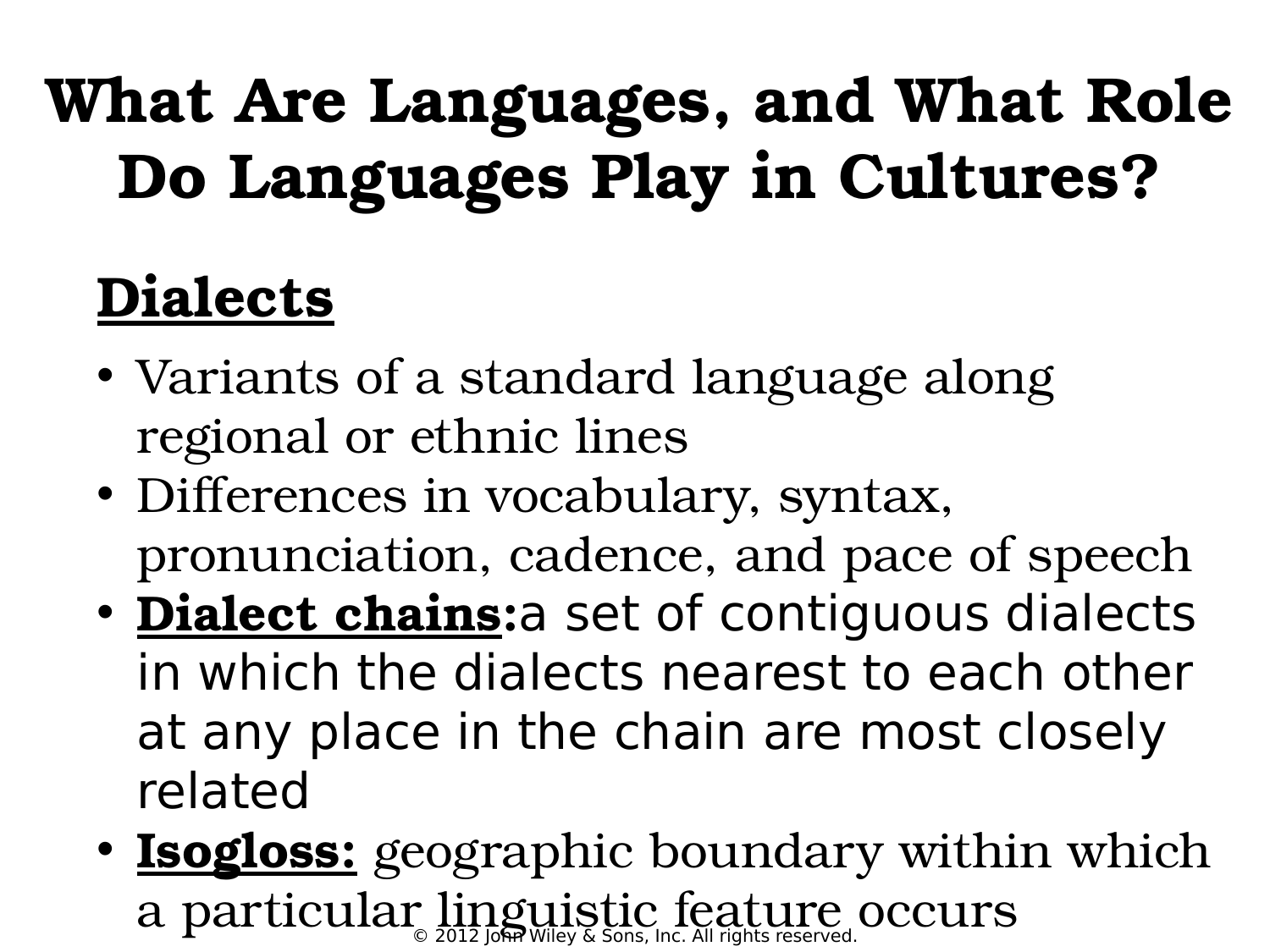

What Are Languages, and What Role Do Languages Play in Cultures?
Dialects
Variants of a standard language along regional or ethnic lines
Differences in vocabulary, syntax, pronunciation, cadence, and pace of speech
Dialect chains:a set of contiguous dialects in which the dialects nearest to each other at any place in the chain are most closely related
Isogloss: geographic boundary within which a particular linguistic feature occurs
© 2012 John Wiley & Sons, Inc. All rights reserved.